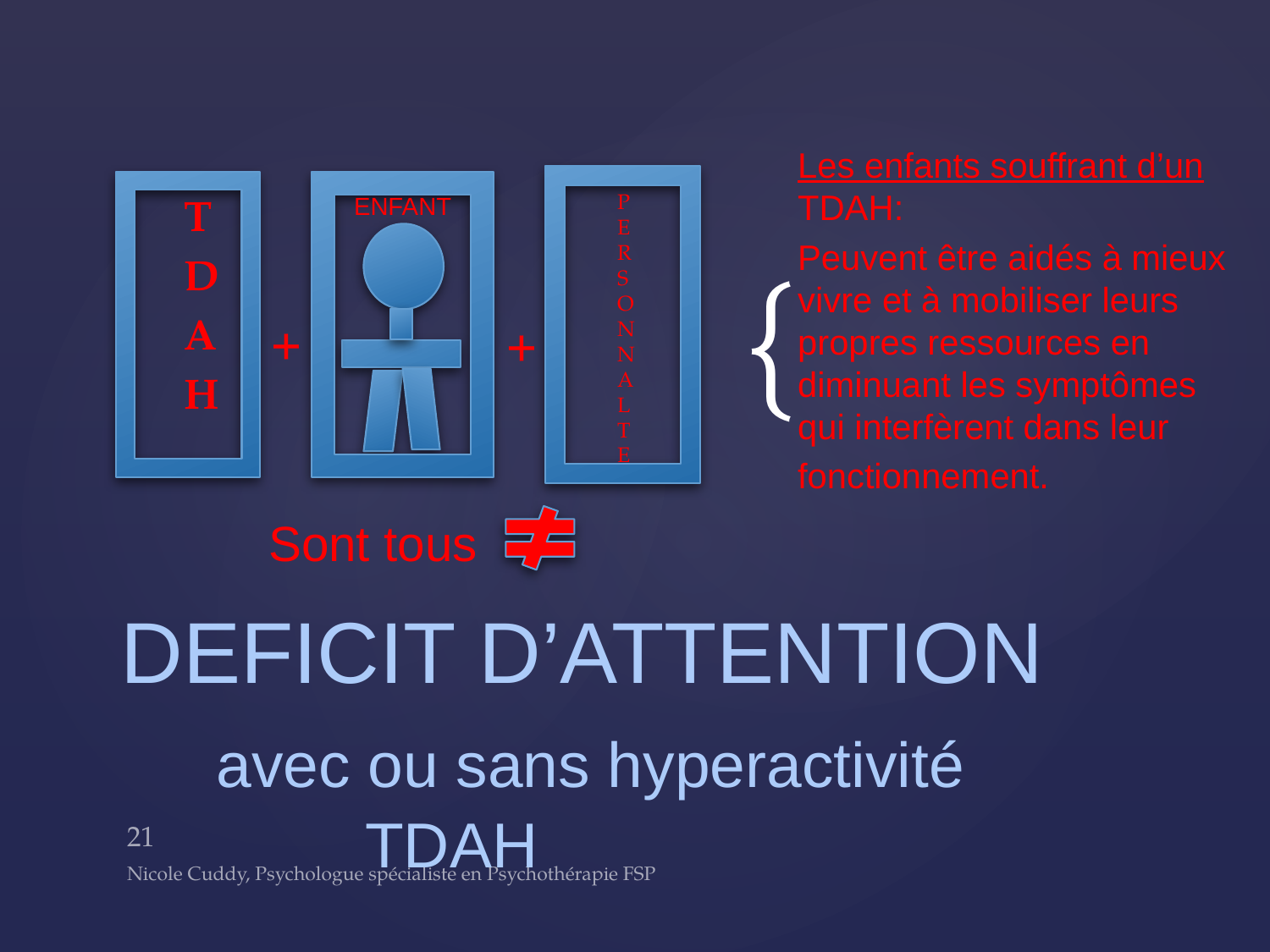

Les enfants souffrant d’un TDAH:
Peuvent être aidés à mieux vivre et à mobiliser leurs propres ressources en diminuant les symptômes qui interfèrent dans leur
fonctionnement.
     T
     D
     A
     H

P
E
R
S
O
N
N
A
L
T
E
ENFANT

+

+

Sont tous

# DEFICIT D’ATTENTION avec ou sans hyperactivité TDAH
21
Nicole Cuddy, Psychologue spécialiste en Psychothérapie FSP